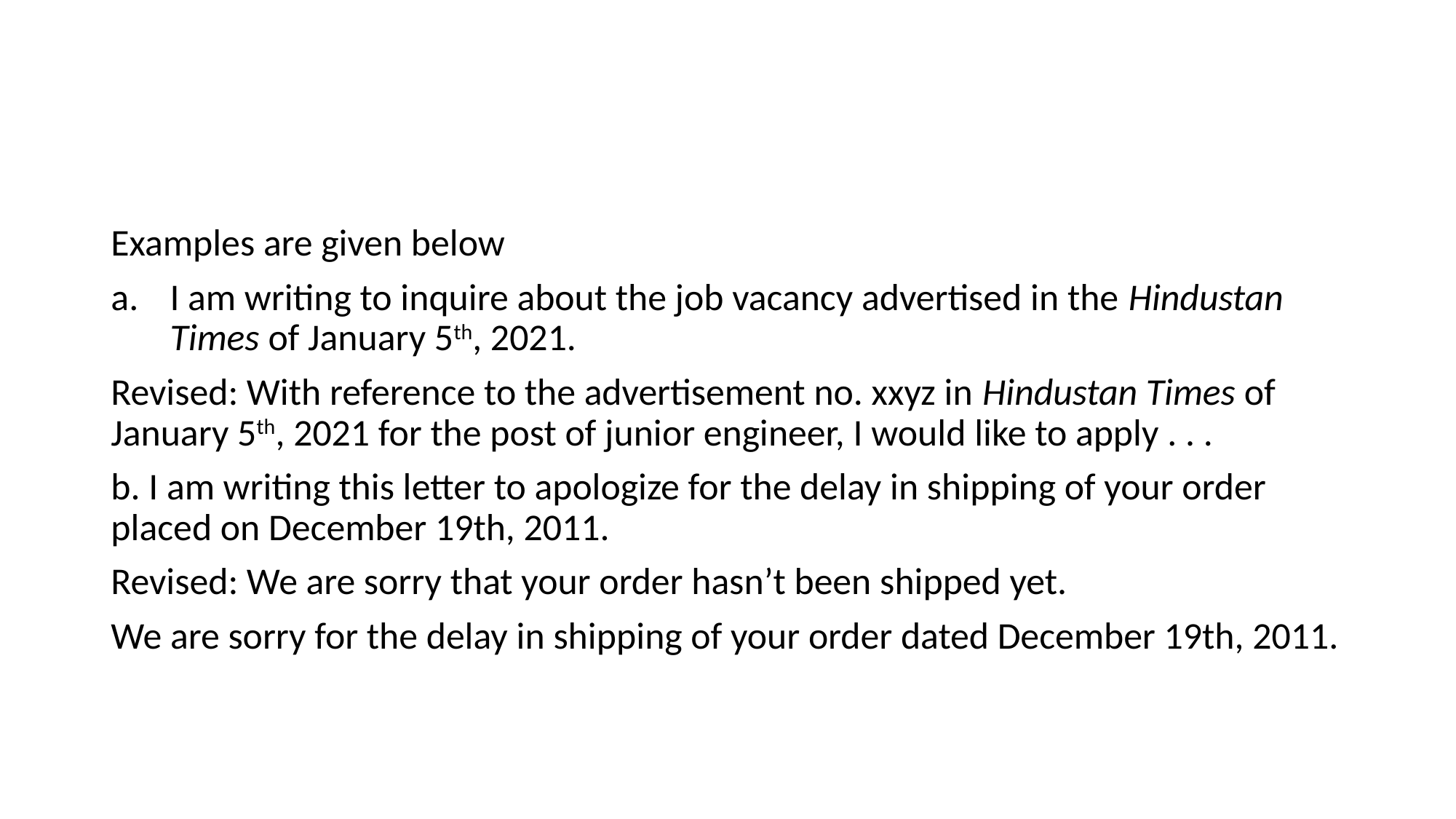

#
Examples are given below
I am writing to inquire about the job vacancy advertised in the Hindustan Times of January 5th, 2021.
Revised: With reference to the advertisement no. xxyz in Hindustan Times of January 5th, 2021 for the post of junior engineer, I would like to apply . . .
b. I am writing this letter to apologize for the delay in shipping of your order placed on December 19th, 2011.
Revised: We are sorry that your order hasn’t been shipped yet.
We are sorry for the delay in shipping of your order dated December 19th, 2011.